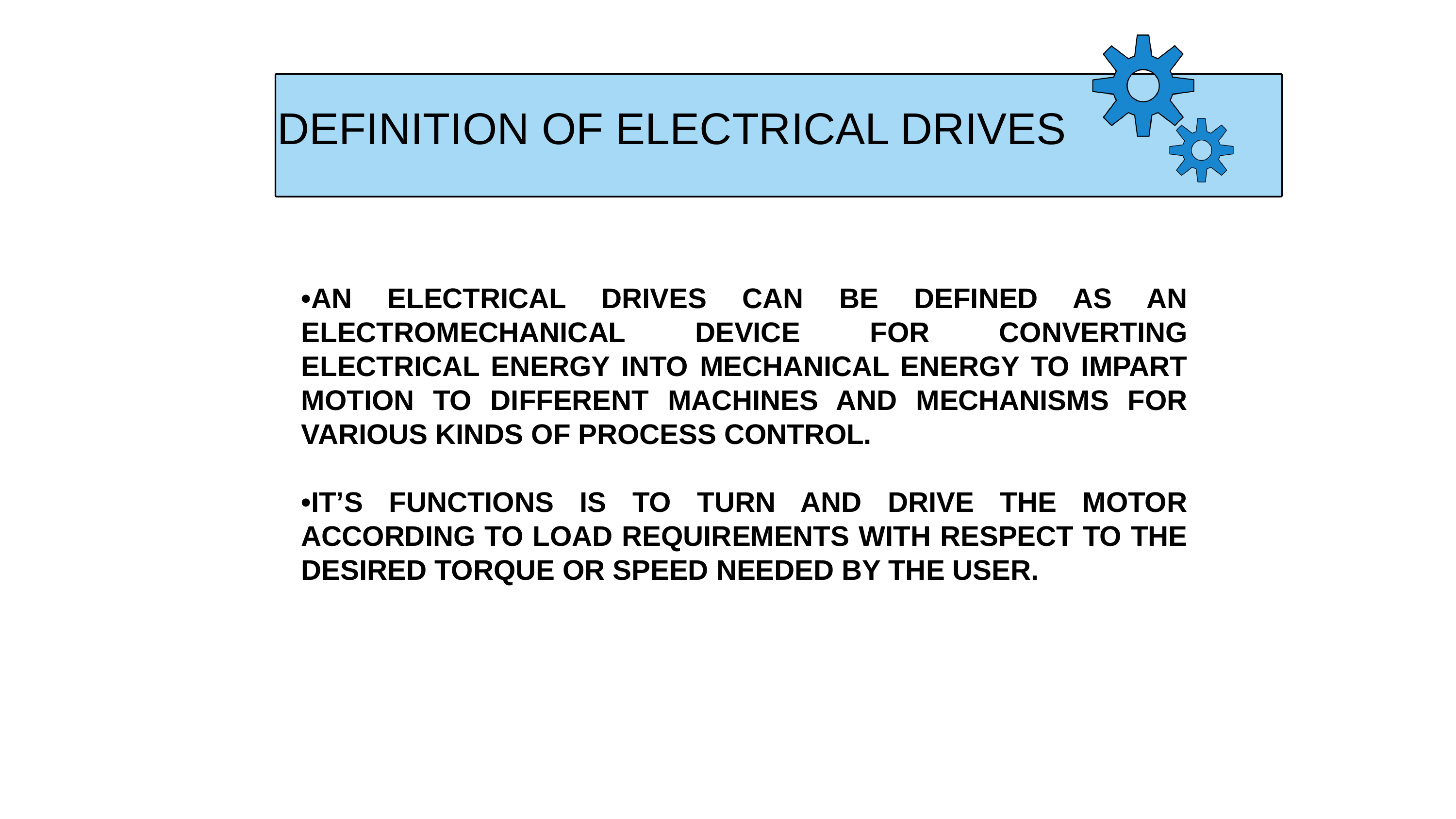

DEFINITION OF ELECTRICAL DRIVES
•AN ELECTRICAL DRIVES CAN BE DEFINED AS AN ELECTROMECHANICAL DEVICE FOR CONVERTING ELECTRICAL ENERGY INTO MECHANICAL ENERGY TO IMPART MOTION TO DIFFERENT MACHINES AND MECHANISMS FOR VARIOUS KINDS OF PROCESS CONTROL.

•IT’S FUNCTIONS IS TO TURN AND DRIVE THE MOTOR ACCORDING TO LOAD REQUIREMENTS WITH RESPECT TO THE DESIRED TORQUE OR SPEED NEEDED BY THE USER.